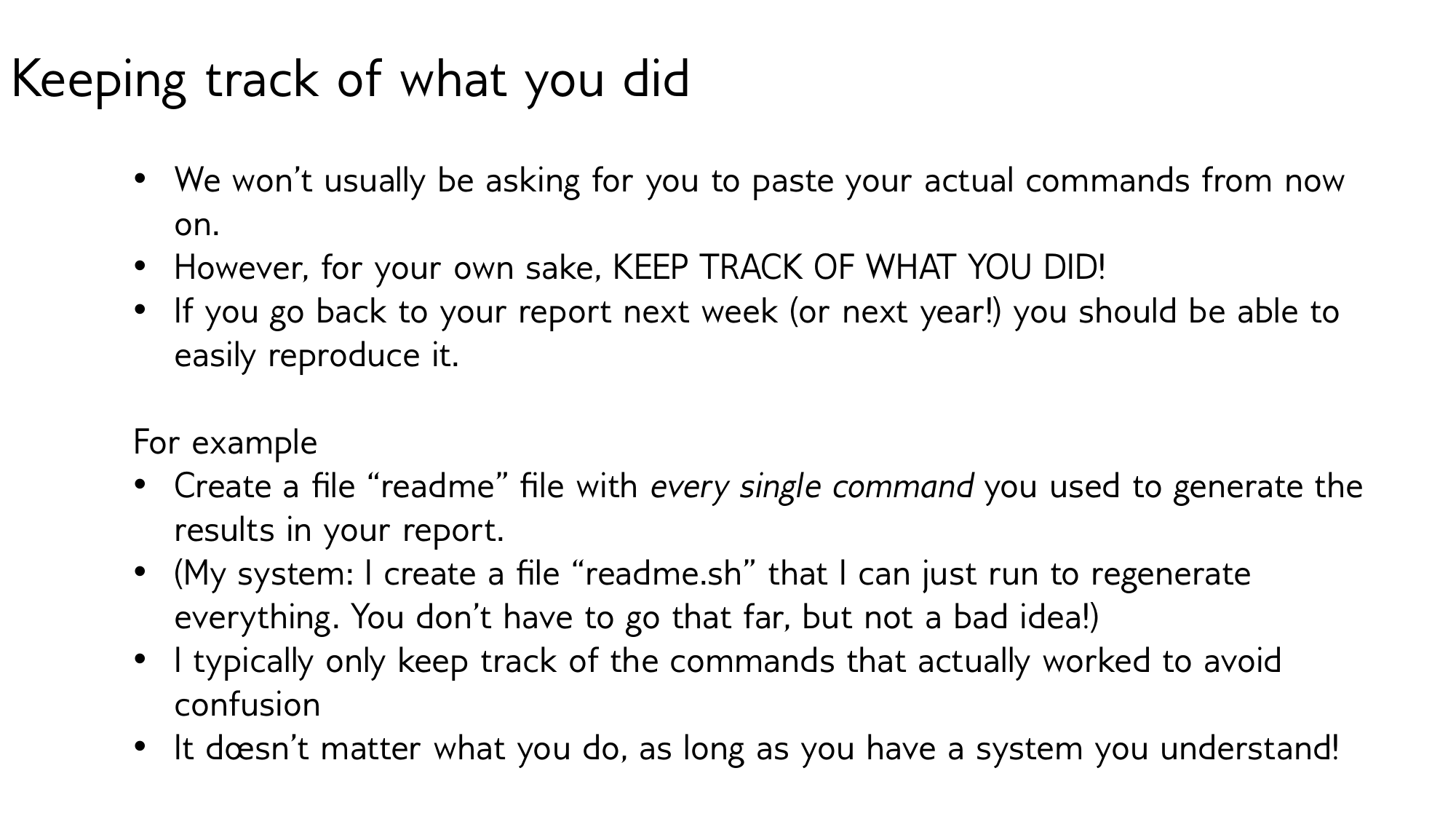

# Keeping track of what you did
We won’t usually be asking for you to paste your actual commands from now on.
However, for your own sake, KEEP TRACK OF WHAT YOU DID!
If you go back to your report next week (or next year!) you should be able to easily reproduce it.

For example
Create a file “readme” file with every single command you used to generate the results in your report.
(My system: I create a file “readme.sh” that I can just run to regenerate everything. You don’t have to go that far, but not a bad idea!)
I typically only keep track of the commands that actually worked to avoid confusion
It doesn’t matter what you do, as long as you have a system you understand!